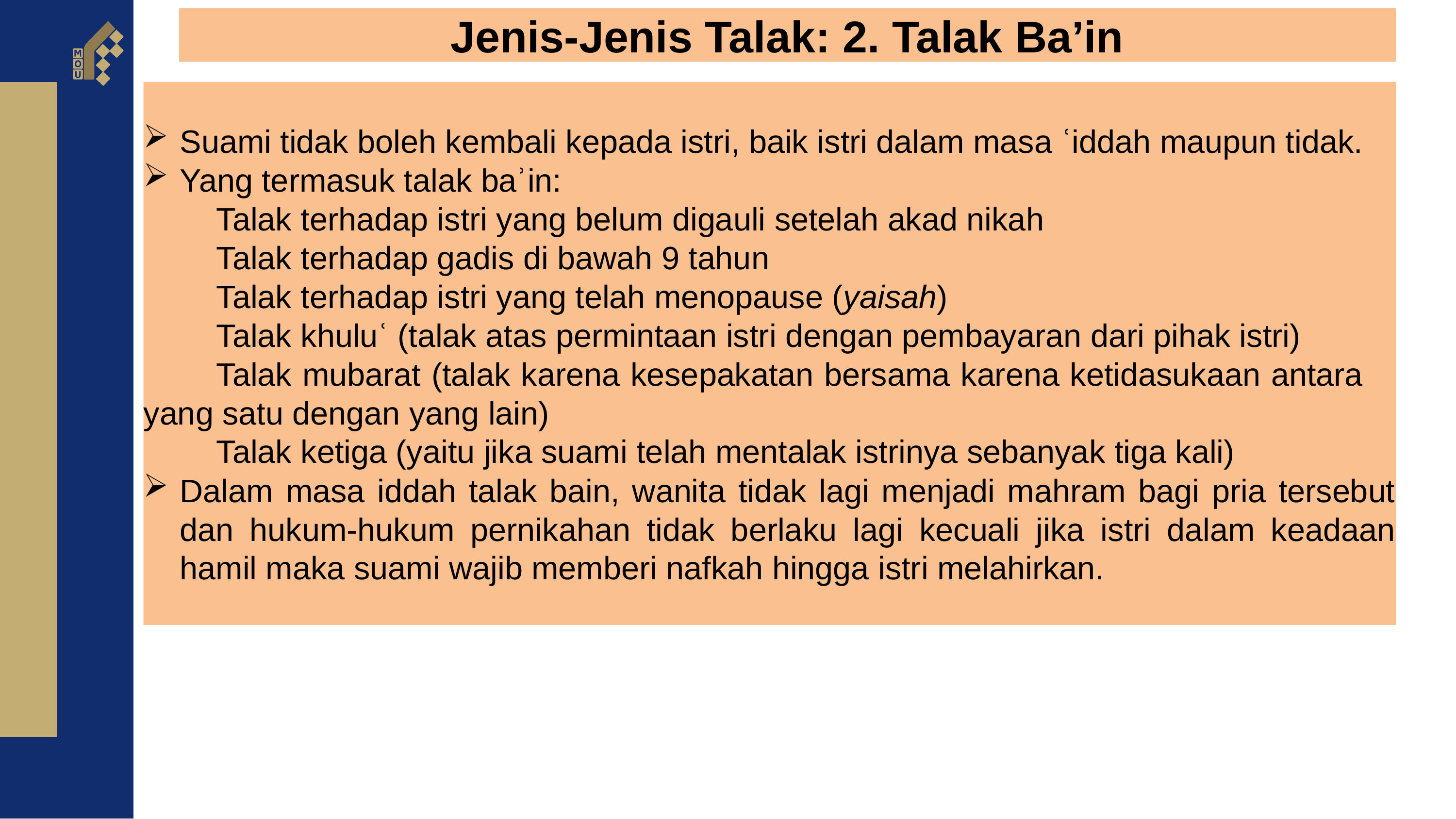

Jenis-Jenis Talak: 2. Talak Ba’in

Suami tidak boleh kembali kepada istri, baik istri dalam masa ʿiddah maupun tidak.
Yang termasuk talak baʾin:
	Talak terhadap istri yang belum digauli setelah akad nikah
	Talak terhadap gadis di bawah 9 tahun
	Talak terhadap istri yang telah menopause (yaisah)
	Talak khuluʿ (talak atas permintaan istri dengan pembayaran dari pihak istri)
	Talak mubarat (talak karena kesepakatan bersama karena ketidasukaan antara 	yang satu dengan yang lain)
	Talak ketiga (yaitu jika suami telah mentalak istrinya sebanyak tiga kali)
Dalam masa iddah talak bain, wanita tidak lagi menjadi mahram bagi pria tersebut dan hukum-hukum pernikahan tidak berlaku lagi kecuali jika istri dalam keadaan hamil maka suami wajib memberi nafkah hingga istri melahirkan.